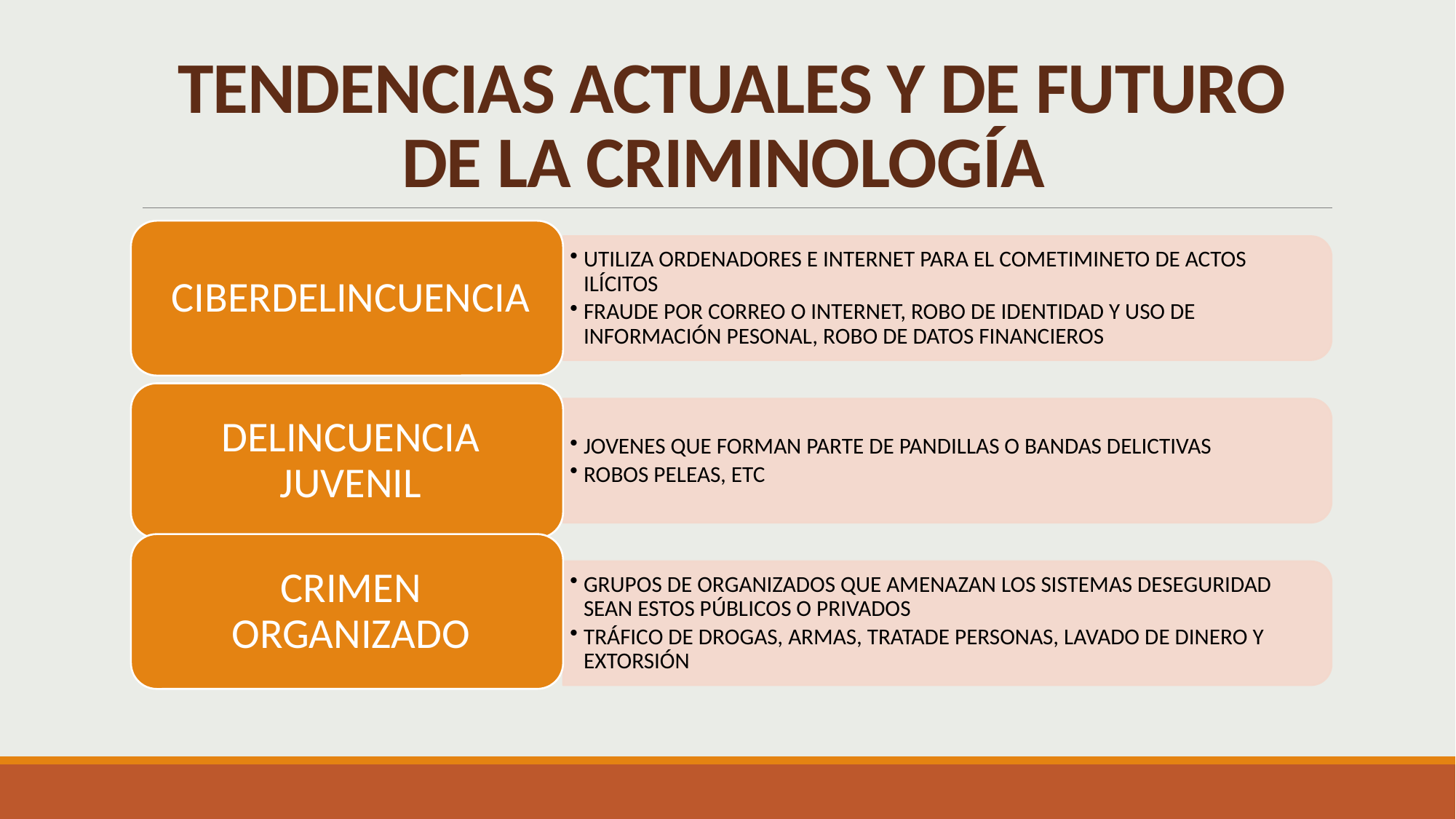

# TENDENCIAS ACTUALES Y DE FUTURO DE LA CRIMINOLOGÍA
UTILIZA ORDENADORES E INTERNET PARA EL COMETIMINETO DE ACTOS ILÍCITOS
FRAUDE POR CORREO O INTERNET, ROBO DE IDENTIDAD Y USO DE INFORMACIÓN PESONAL, ROBO DE DATOS FINANCIEROS
CIBERDELINCUENCIA
JOVENES QUE FORMAN PARTE DE PANDILLAS O BANDAS DELICTIVAS
ROBOS PELEAS, ETC
DELINCUENCIA JUVENIL
GRUPOS DE ORGANIZADOS QUE AMENAZAN LOS SISTEMAS DESEGURIDAD SEAN ESTOS PÚBLICOS O PRIVADOS
TRÁFICO DE DROGAS, ARMAS, TRATADE PERSONAS, LAVADO DE DINERO Y EXTORSIÓN
CRIMEN ORGANIZADO